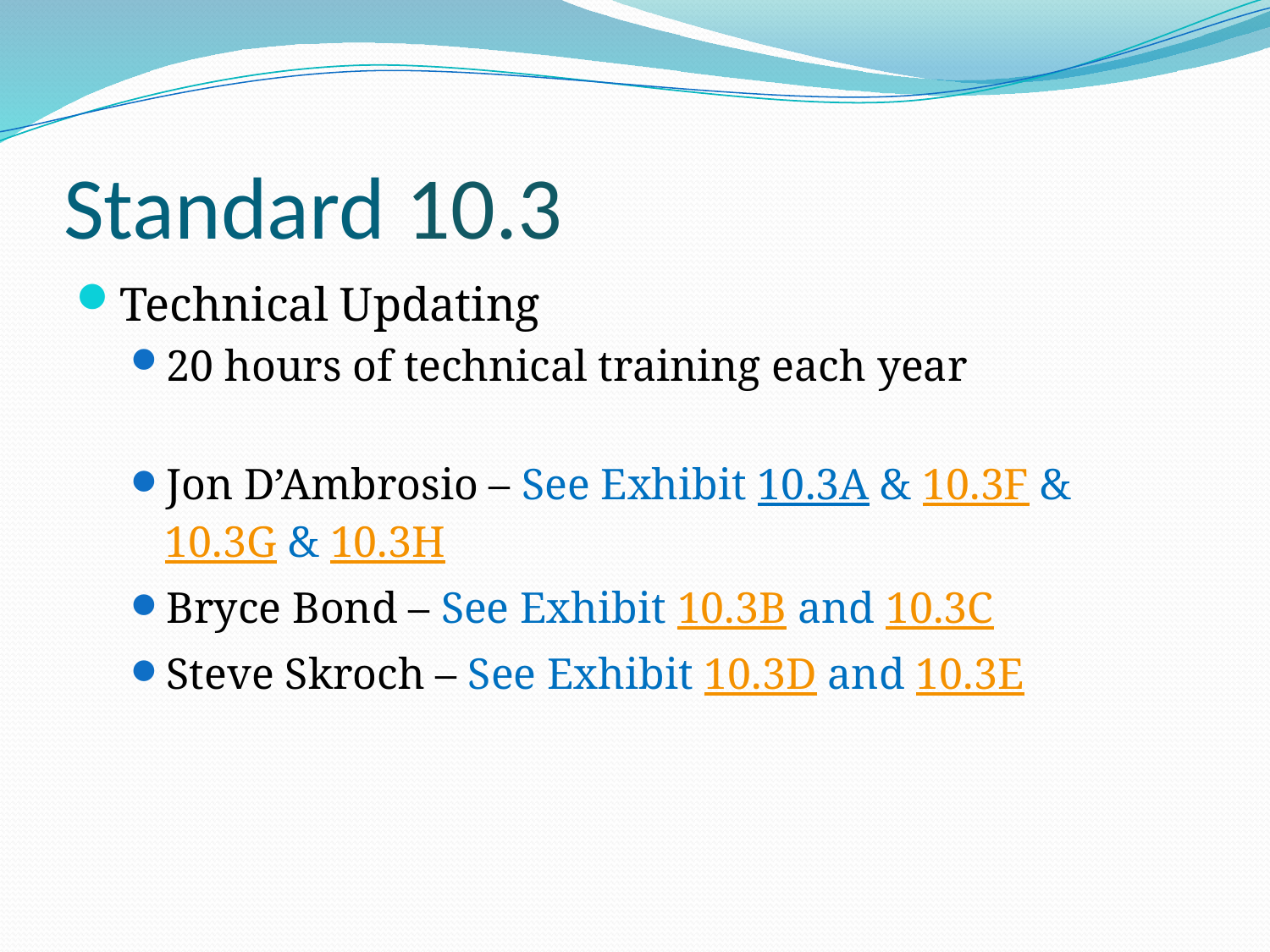

# Standard 10.3
Technical Updating
20 hours of technical training each year

Jon D’Ambrosio – See Exhibit 10.3A & 10.3F & 10.3G & 10.3H
Bryce Bond – See Exhibit 10.3B and 10.3C
Steve Skroch – See Exhibit 10.3D and 10.3E